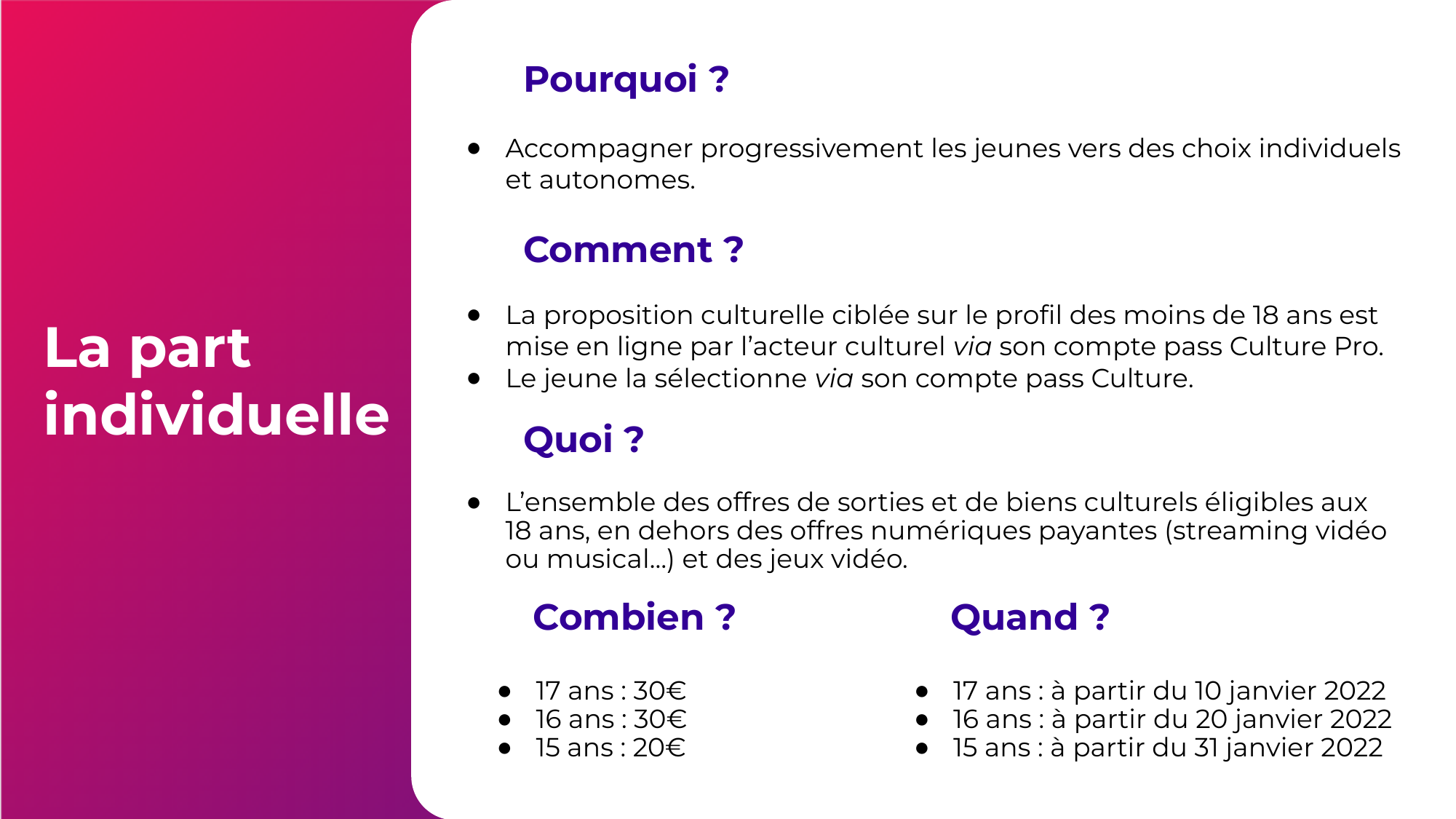

La part individuelle

Pourquoi ?

Accompagner progressivement les jeunes vers des choix individuels et autonomes.

Comment ?

La proposition culturelle ciblée sur le profil des moins de 18 ans est mise en ligne par l’acteur culturel via son compte pass Culture Pro.
Le jeune la sélectionne via son compte pass Culture.

Quoi ?

L’ensemble des offres de sorties et de biens culturels éligibles aux 18 ans, en dehors des offres numériques payantes (streaming vidéo ou musical…) et des jeux vidéo.

     Combien ?

17 ans : 30€
16 ans : 30€
15 ans : 20€
     Quand ?

17 ans : à partir du 10 janvier 2022
16 ans : à partir du 20 janvier 2022
15 ans : à partir du 31 janvier 2022